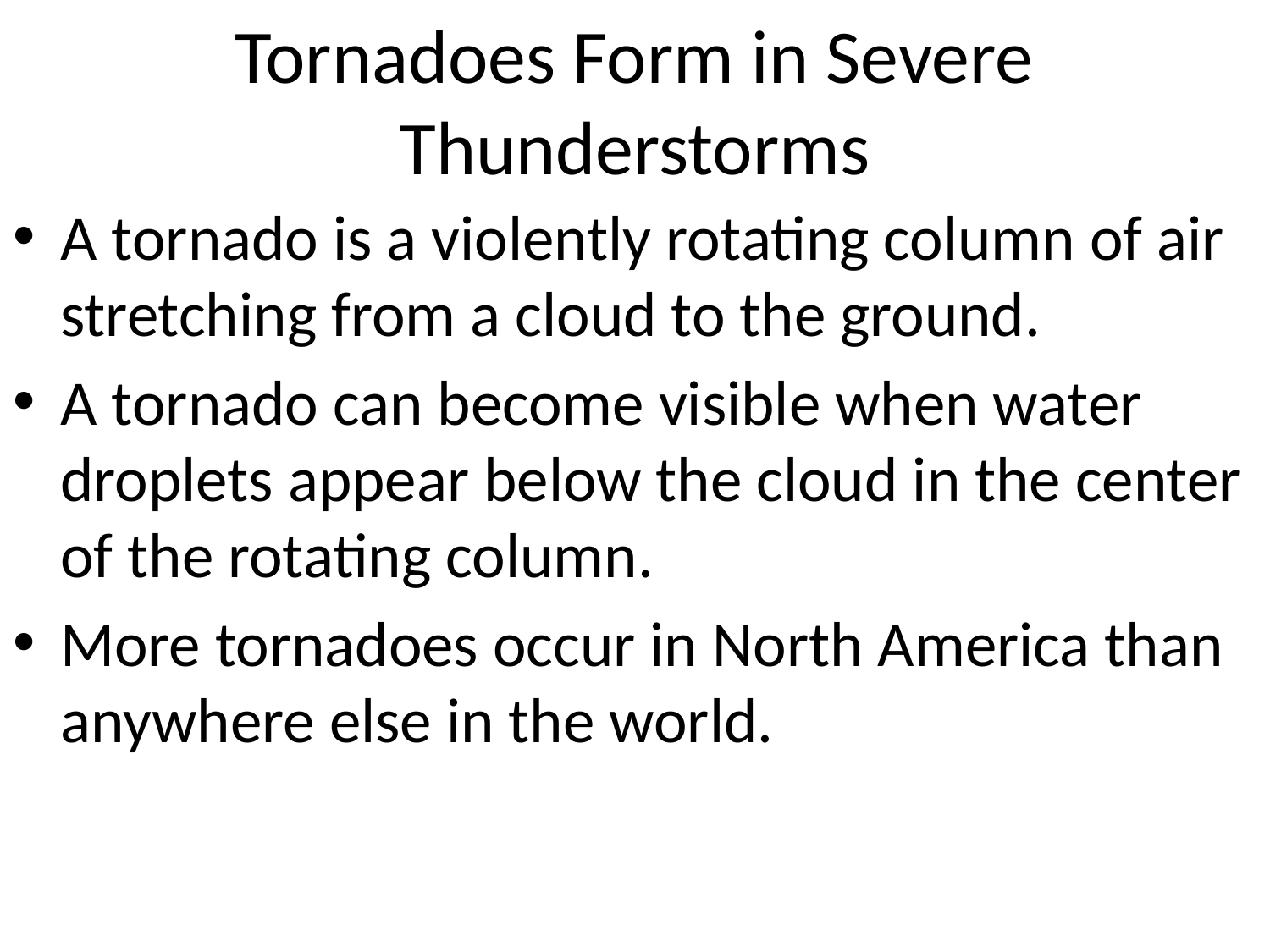

# Tornadoes Form in Severe Thunderstorms
A tornado is a violently rotating column of air stretching from a cloud to the ground.
A tornado can become visible when water droplets appear below the cloud in the center of the rotating column.
More tornadoes occur in North America than anywhere else in the world.